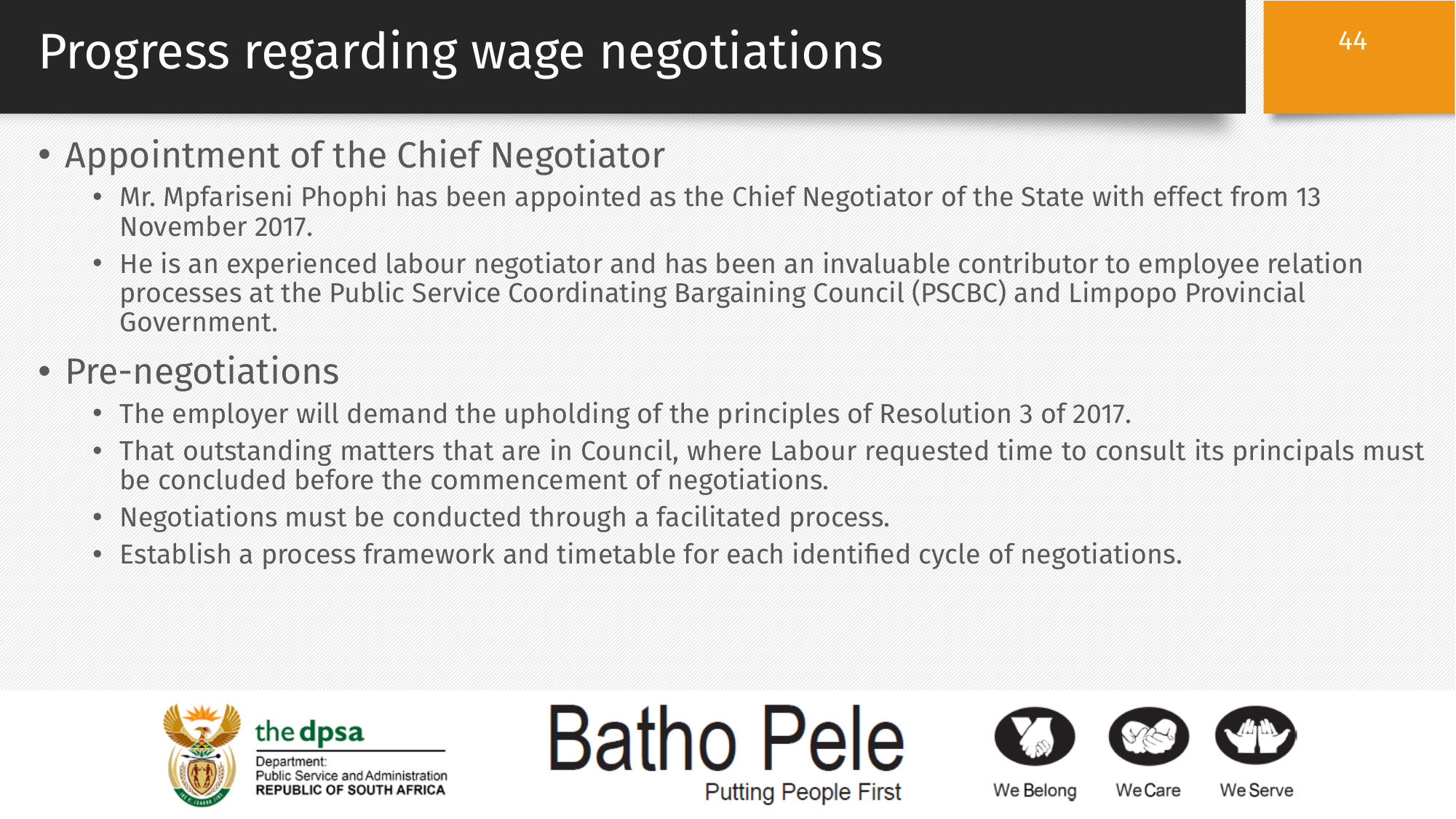

44
# Progress regarding wage negotiations
Appointment of the Chief Negotiator
Mr. Mpfariseni Phophi has been appointed as the Chief Negotiator of the State with effect from 13 November 2017.
He is an experienced labour negotiator and has been an invaluable contributor to employee relation processes at the Public Service Coordinating Bargaining Council (PSCBC) and Limpopo Provincial Government.
Pre-negotiations
The employer will demand the upholding of the principles of Resolution 3 of 2017.
That outstanding matters that are in Council, where Labour requested time to consult its principals must be concluded before the commencement of negotiations.
Negotiations must be conducted through a facilitated process.
Establish a process framework and timetable for each identified cycle of negotiations.